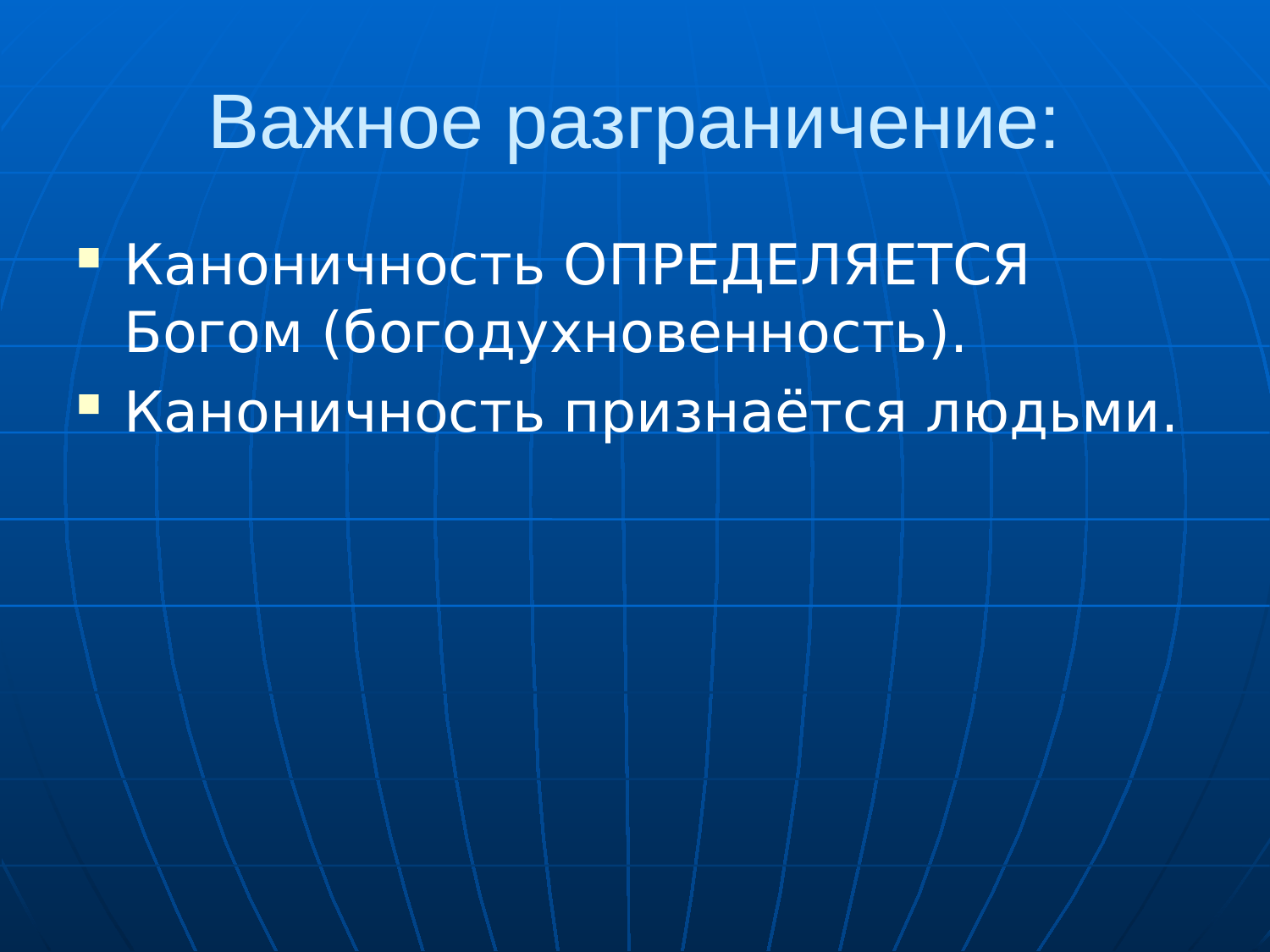

# Важное разграничение:
Каноничность ОПРЕДЕЛЯЕТСЯ Богом (богодухновенность).
Каноничность признаётся людьми.